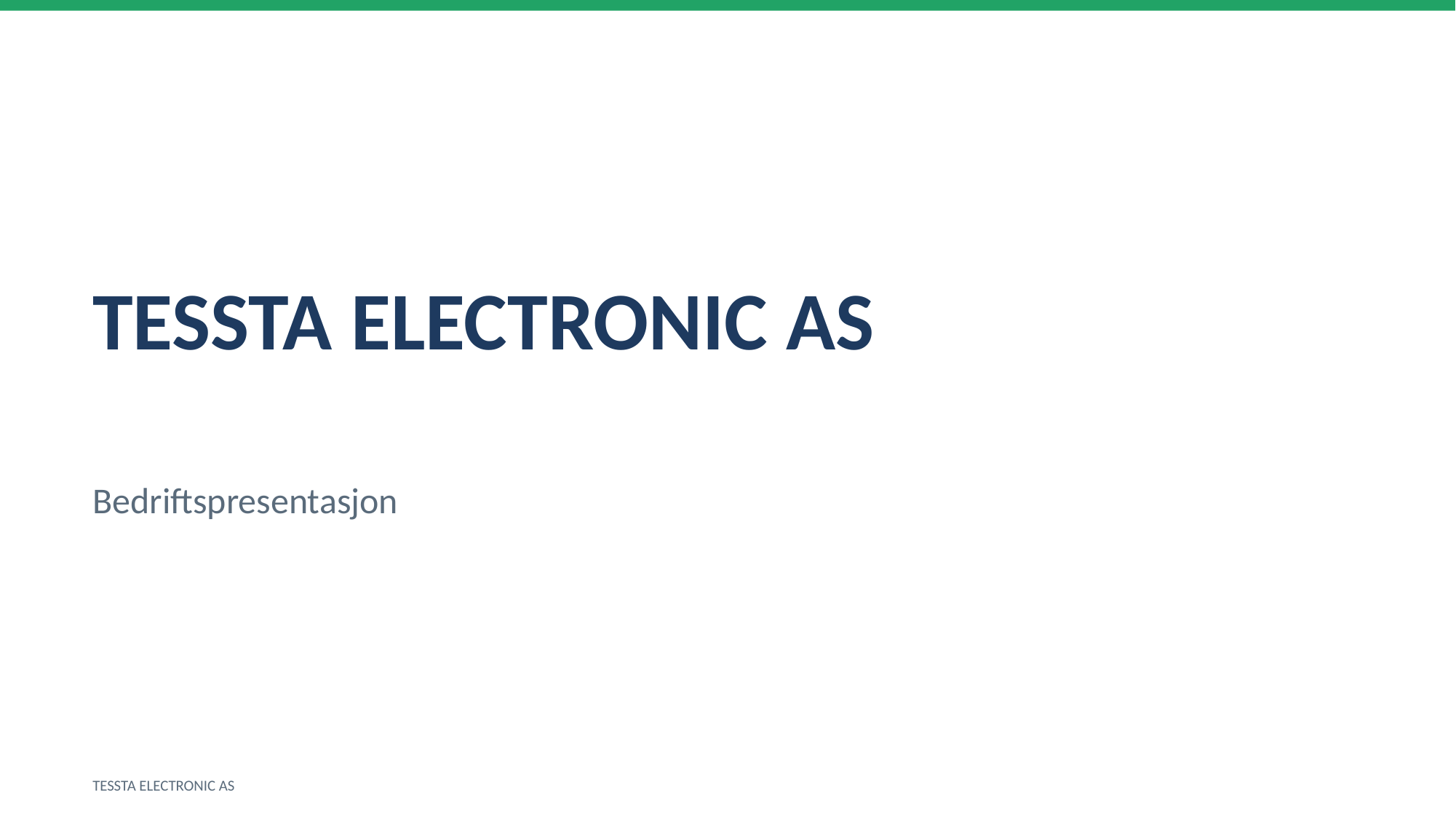

TESSTA ELECTRONIC AS
Bedriftspresentasjon
TESSTA ELECTRONIC AS